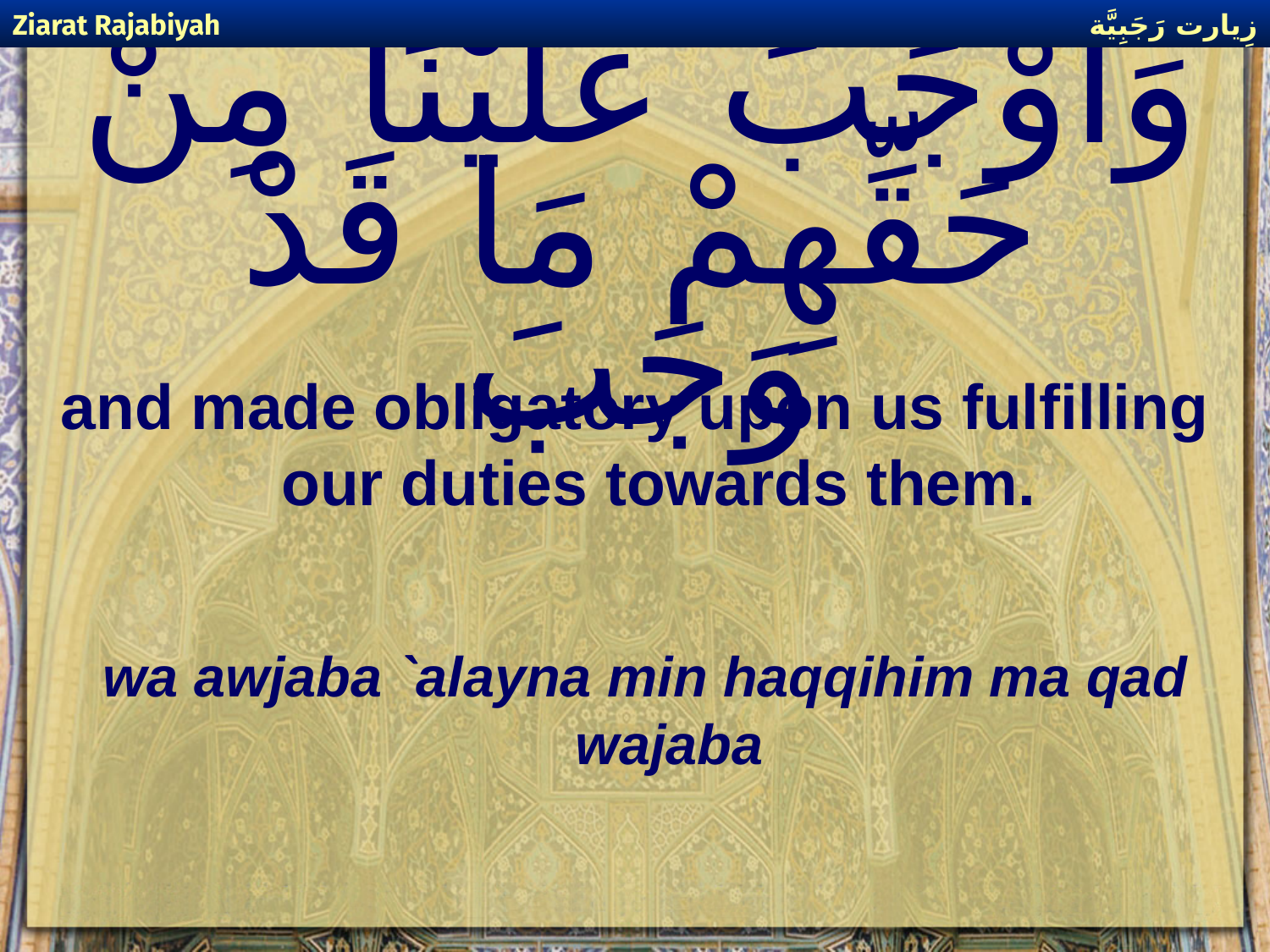

زِيارت رَجَبِيَّة
Ziarat Rajabiyah
# وَاوْجَبَ عَلَيْنَا مِنْ حَقِّهِمْ مَا قَدْ وَجَبَ
and made obligatory upon us fulfilling our duties towards them.
wa awjaba `alayna min haqqihim ma qad wajaba